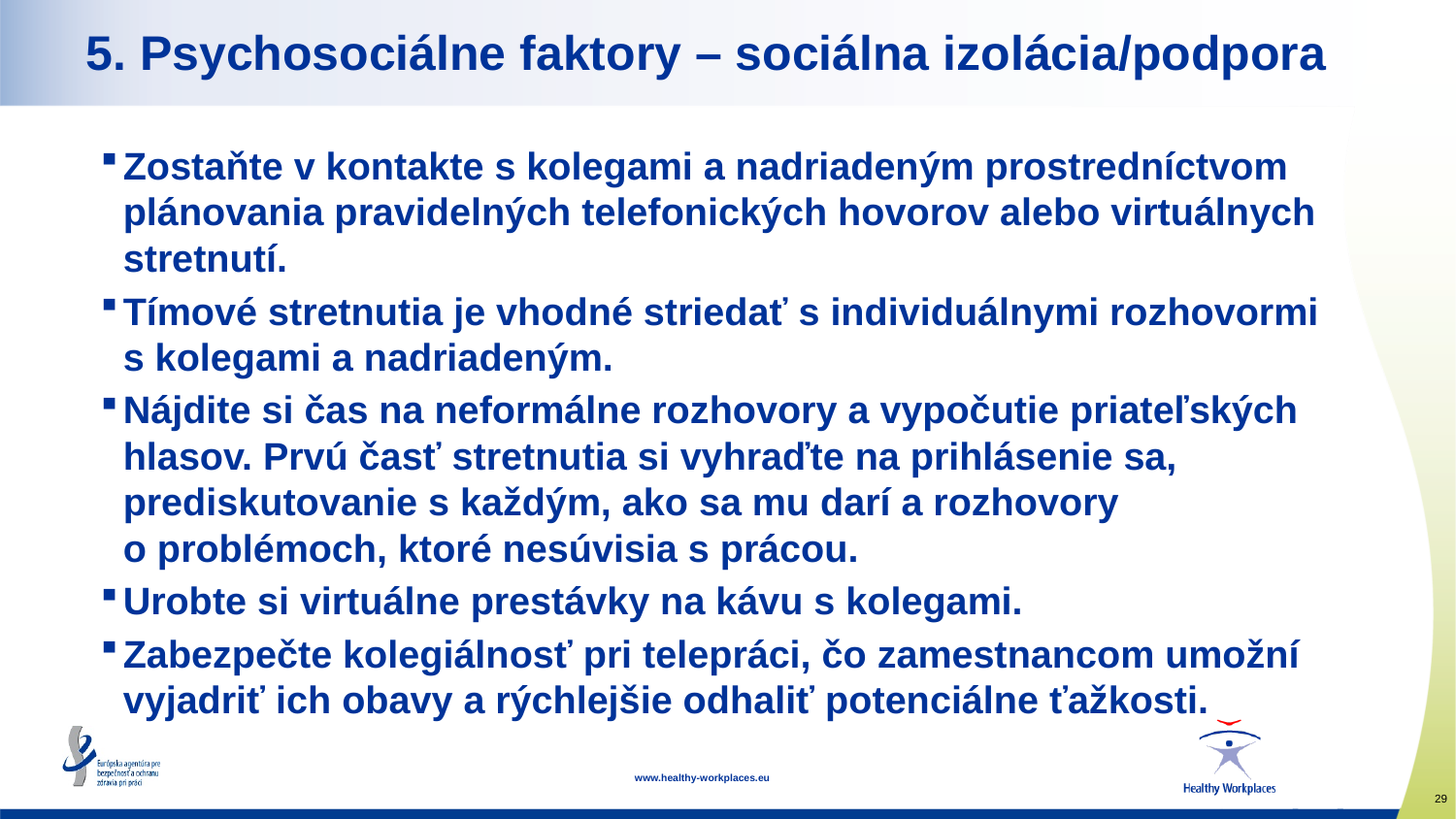

# 5. Psychosociálne faktory – sociálna izolácia/podpora
Zostaňte v kontakte s kolegami a nadriadeným prostredníctvom plánovania pravidelných telefonických hovorov alebo virtuálnych stretnutí.
Tímové stretnutia je vhodné striedať s individuálnymi rozhovormi s kolegami a nadriadeným.
Nájdite si čas na neformálne rozhovory a vypočutie priateľských hlasov. Prvú časť stretnutia si vyhraďte na prihlásenie sa, prediskutovanie s každým, ako sa mu darí a rozhovory o problémoch, ktoré nesúvisia s prácou.
Urobte si virtuálne prestávky na kávu s kolegami.
Zabezpečte kolegiálnosť pri telepráci, čo zamestnancom umožní vyjadriť ich obavy a rýchlejšie odhaliť potenciálne ťažkosti.